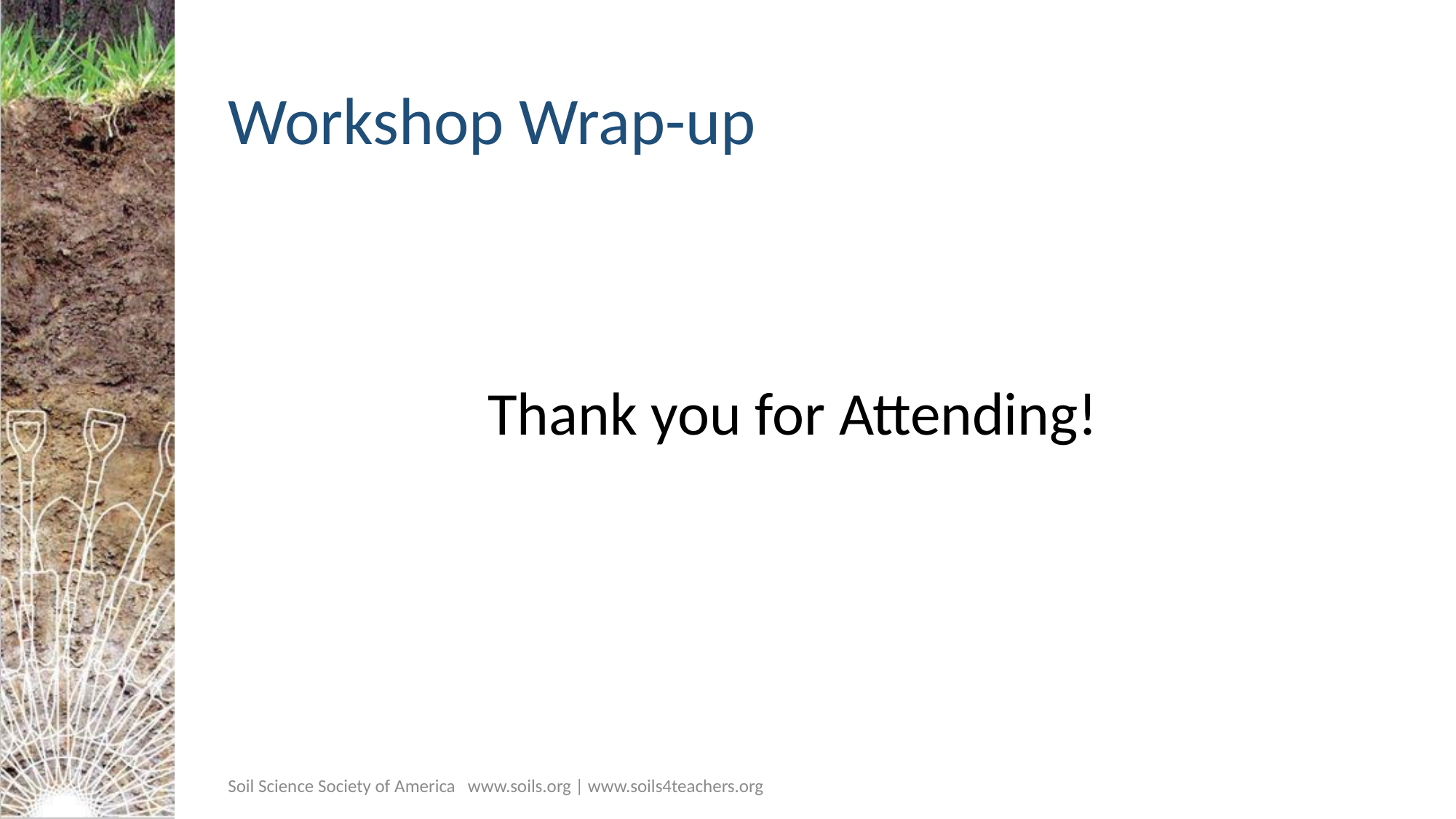

# Workshop Wrap-up

Thank you for Attending!

Soil Science Society of America   www.soils.org | www.soils4teachers.org